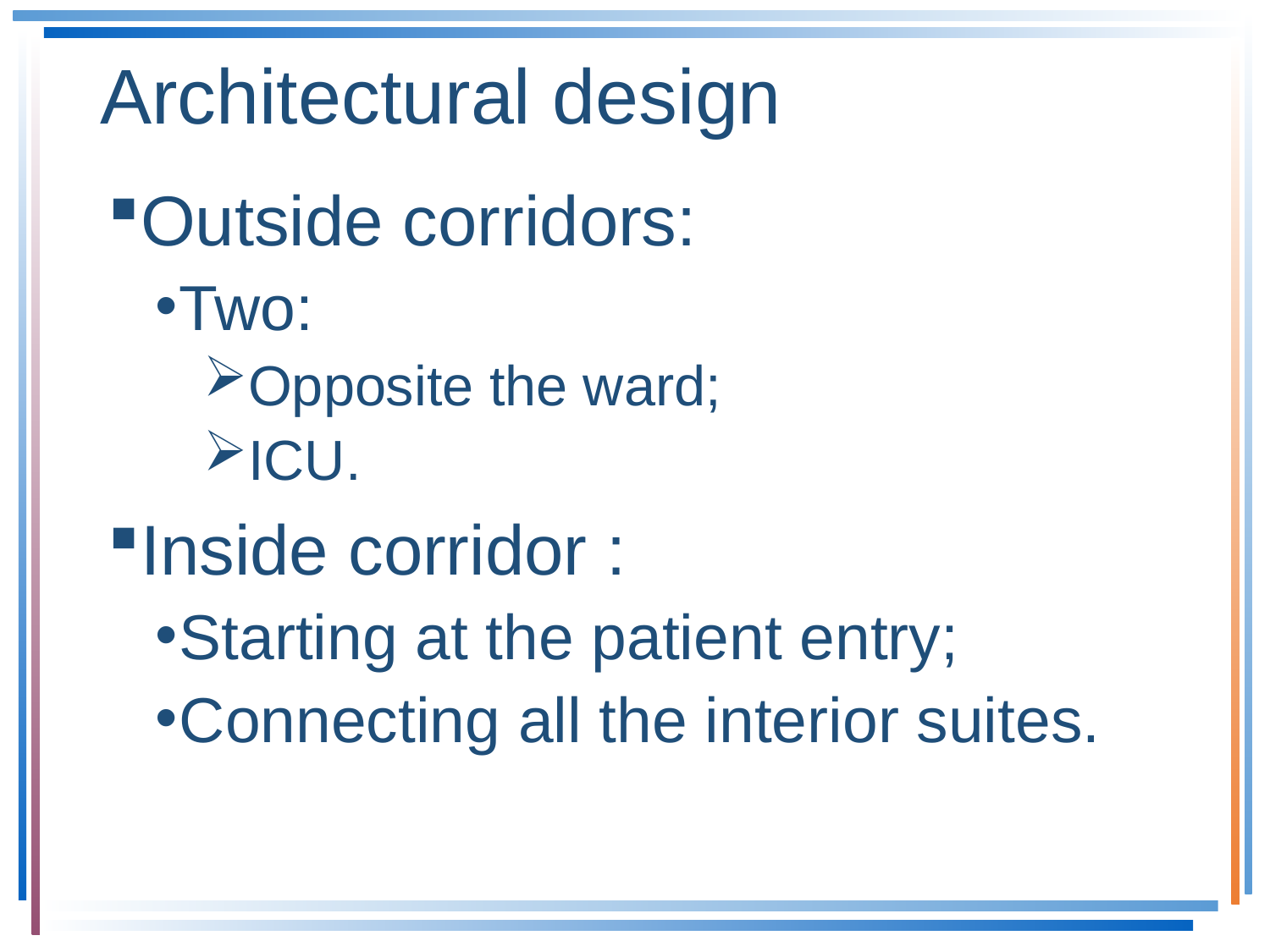

# Architectural design
Outside corridors:
Two:
Opposite the ward;
ICU.
Inside corridor :
Starting at the patient entry;
Connecting all the interior suites.